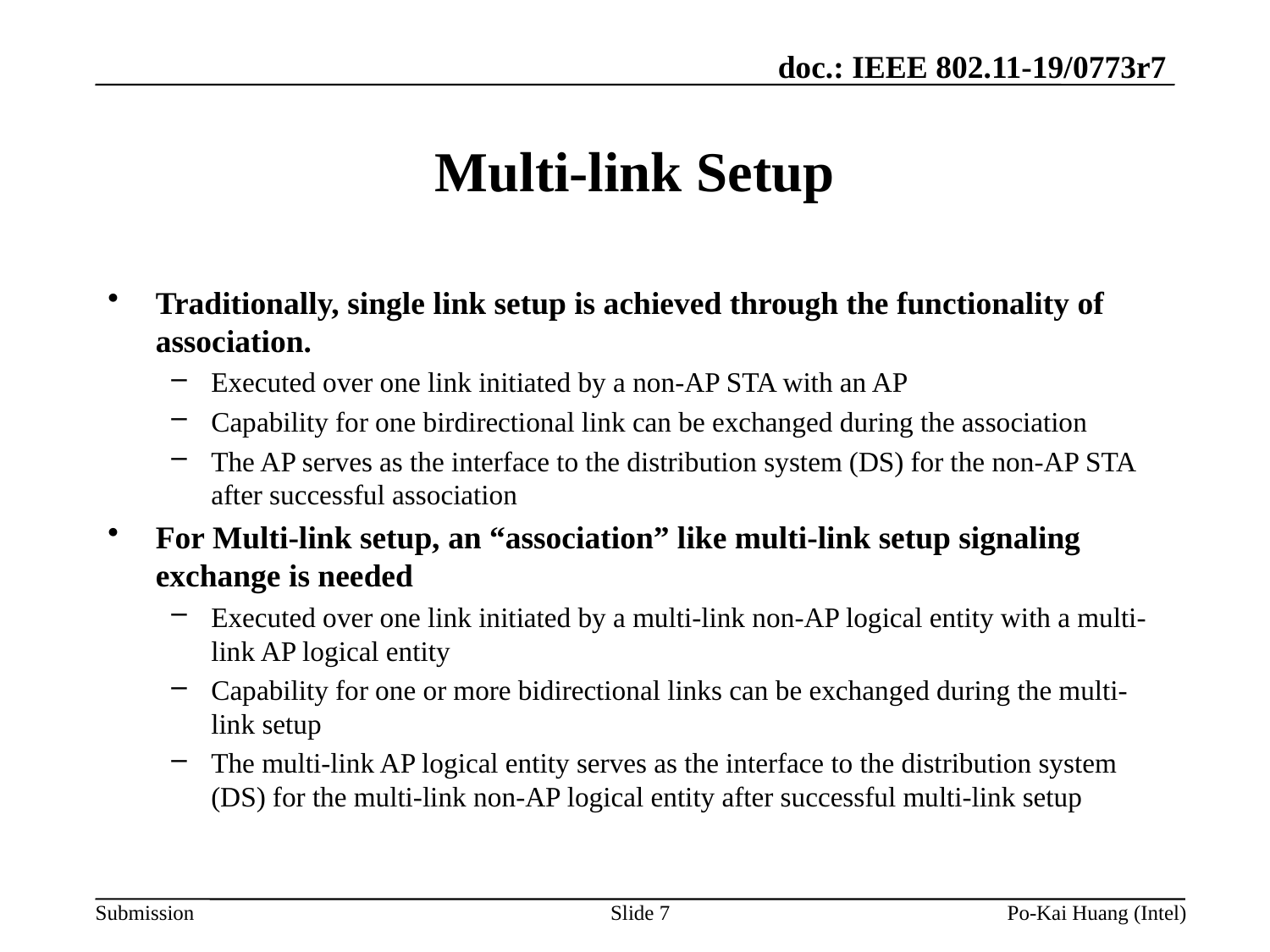

# Multi-link Setup
Traditionally, single link setup is achieved through the functionality of association.
Executed over one link initiated by a non-AP STA with an AP
Capability for one birdirectional link can be exchanged during the association
The AP serves as the interface to the distribution system (DS) for the non-AP STA after successful association
For Multi-link setup, an “association” like multi-link setup signaling exchange is needed
Executed over one link initiated by a multi-link non-AP logical entity with a multi-link AP logical entity
Capability for one or more bidirectional links can be exchanged during the multi-link setup
The multi-link AP logical entity serves as the interface to the distribution system (DS) for the multi-link non-AP logical entity after successful multi-link setup

Slide 7
Po-Kai Huang (Intel)